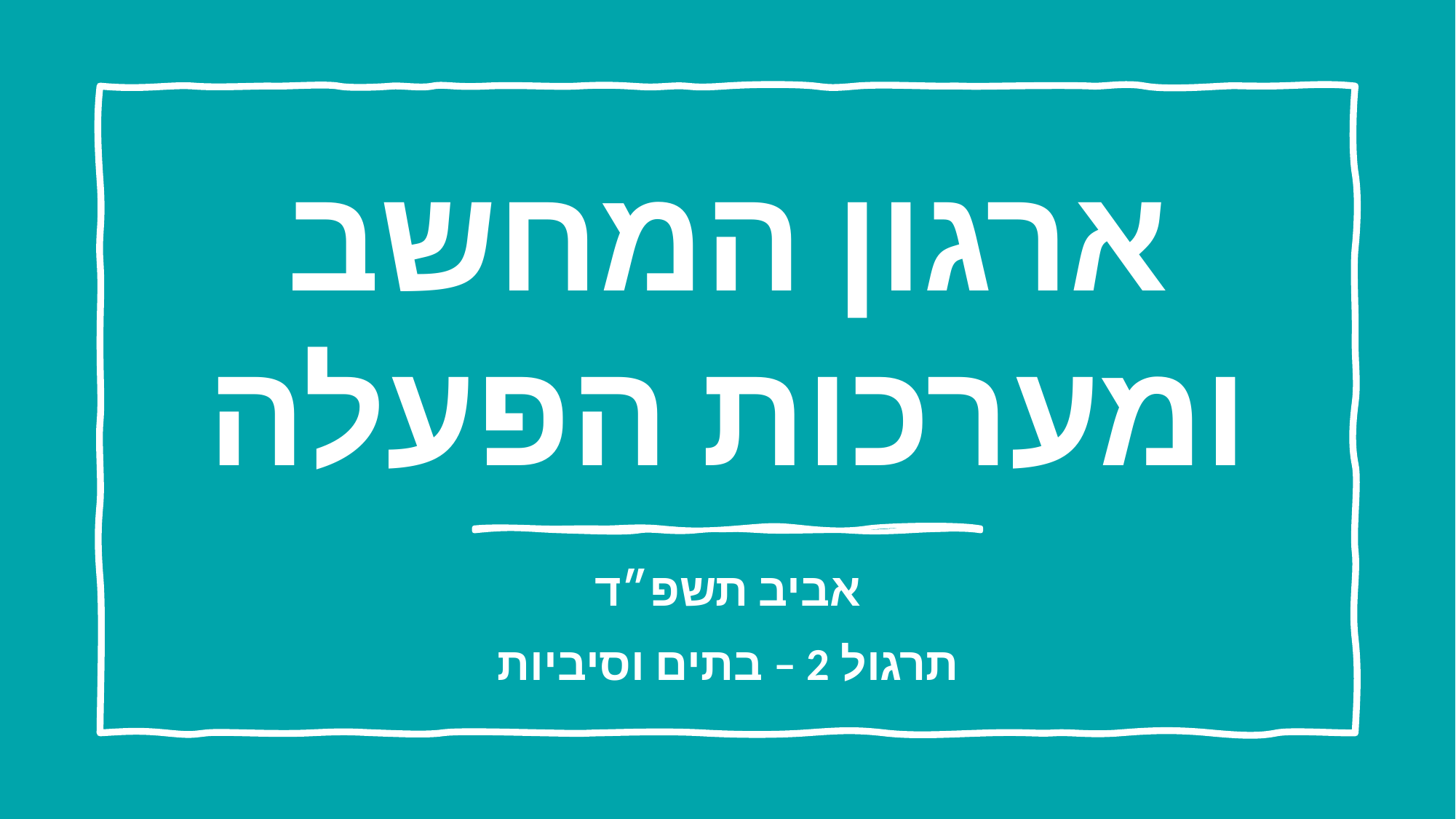

# ארגון המחשב ומערכות הפעלה

אביב תשפ״ד
תרגול 2 – בתים וסיביות